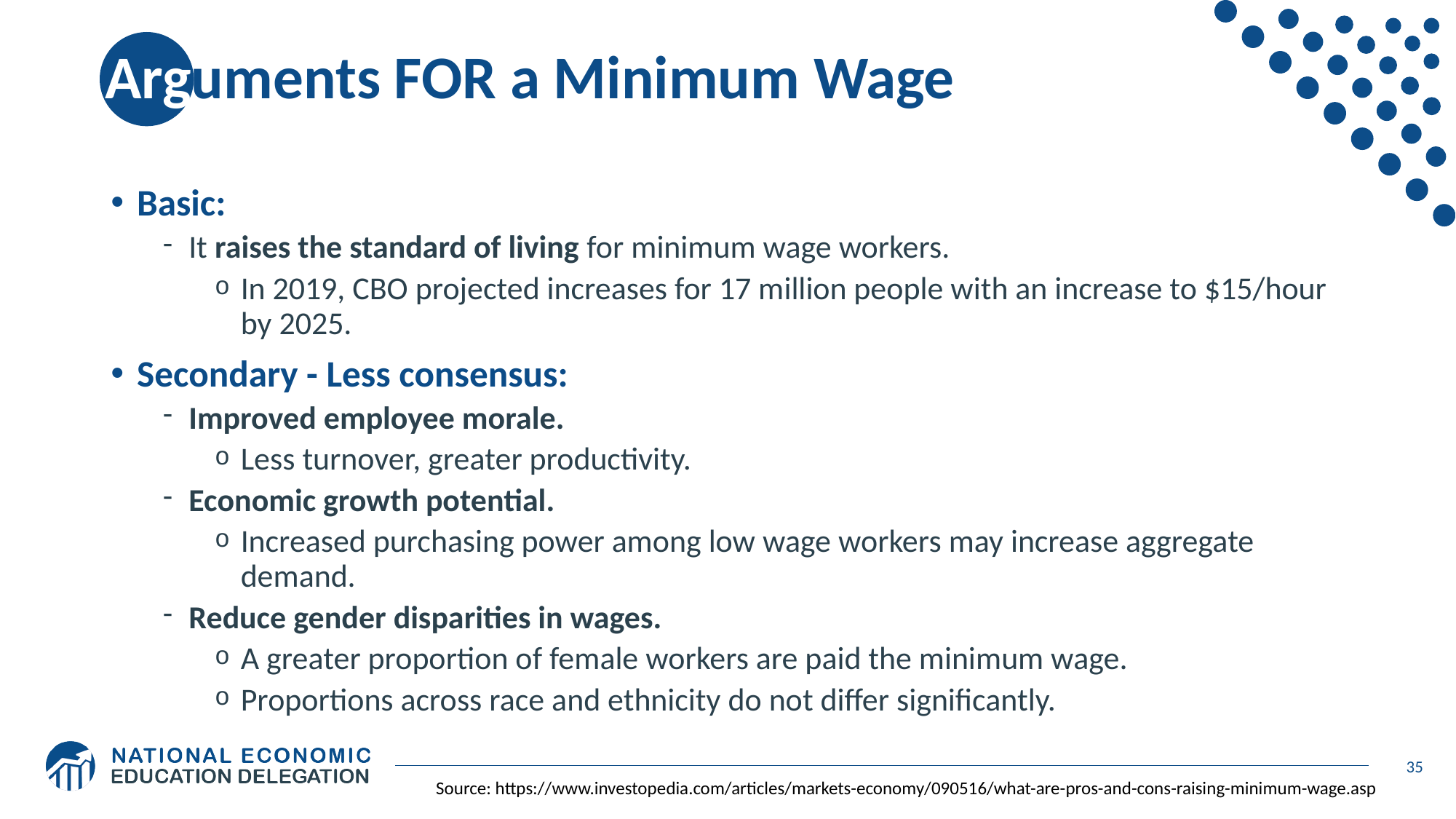

# Arguments FOR a Minimum Wage
Basic:
It raises the standard of living for minimum wage workers.
In 2019, CBO projected increases for 17 million people with an increase to $15/hour by 2025.
Secondary - Less consensus:
Improved employee morale.
Less turnover, greater productivity.
Economic growth potential.
Increased purchasing power among low wage workers may increase aggregate demand.
Reduce gender disparities in wages.
A greater proportion of female workers are paid the minimum wage.
Proportions across race and ethnicity do not differ significantly.

35
Source: https://www.investopedia.com/articles/markets-economy/090516/what-are-pros-and-cons-raising-minimum-wage.asp